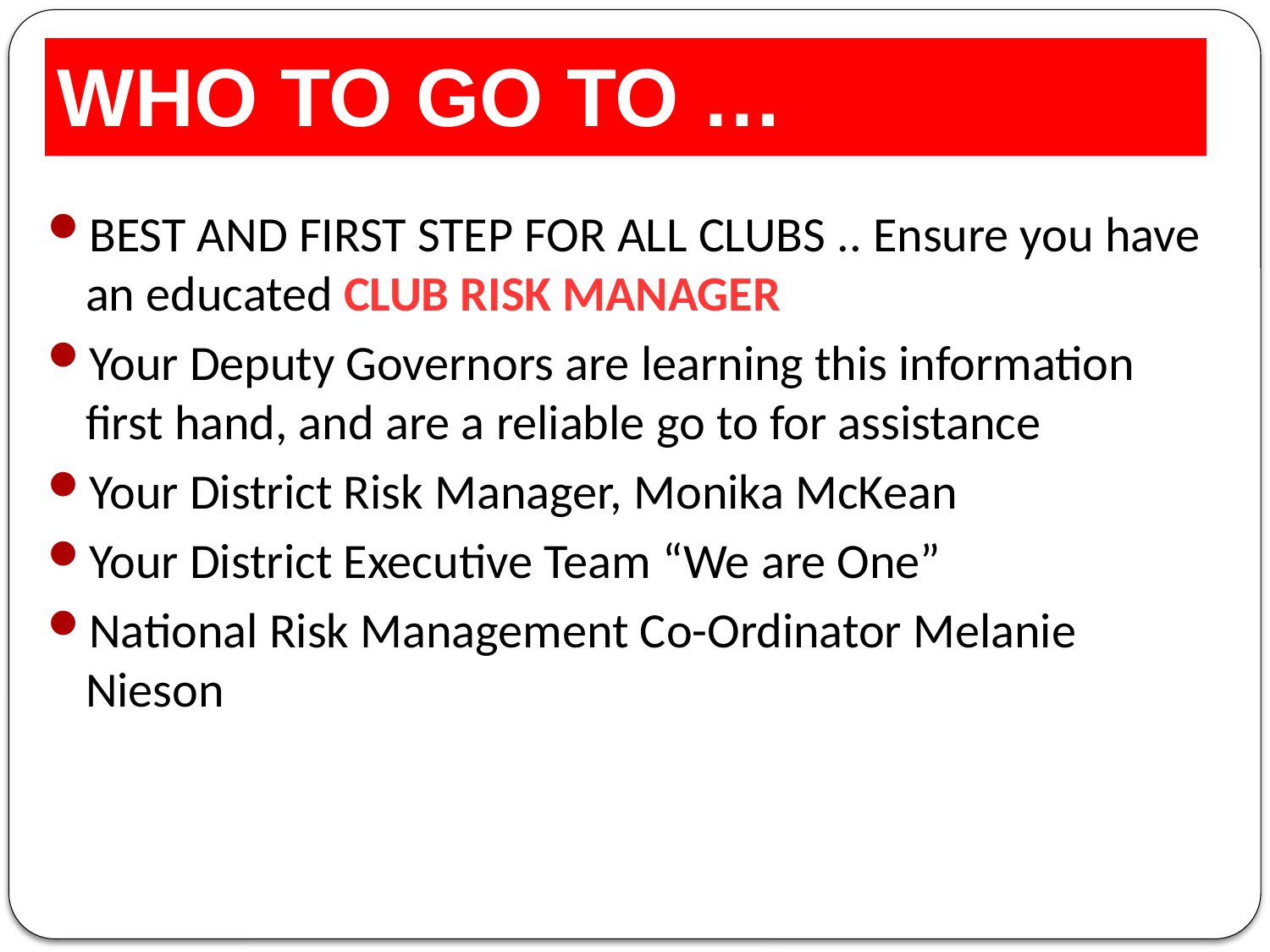

# WHO TO GO TO …
BEST AND FIRST STEP FOR ALL CLUBS .. Ensure you have an educated CLUB RISK MANAGER
Your Deputy Governors are learning this information first hand, and are a reliable go to for assistance
Your District Risk Manager, Monika McKean
Your District Executive Team “We are One”
National Risk Management Co-Ordinator Melanie Nieson